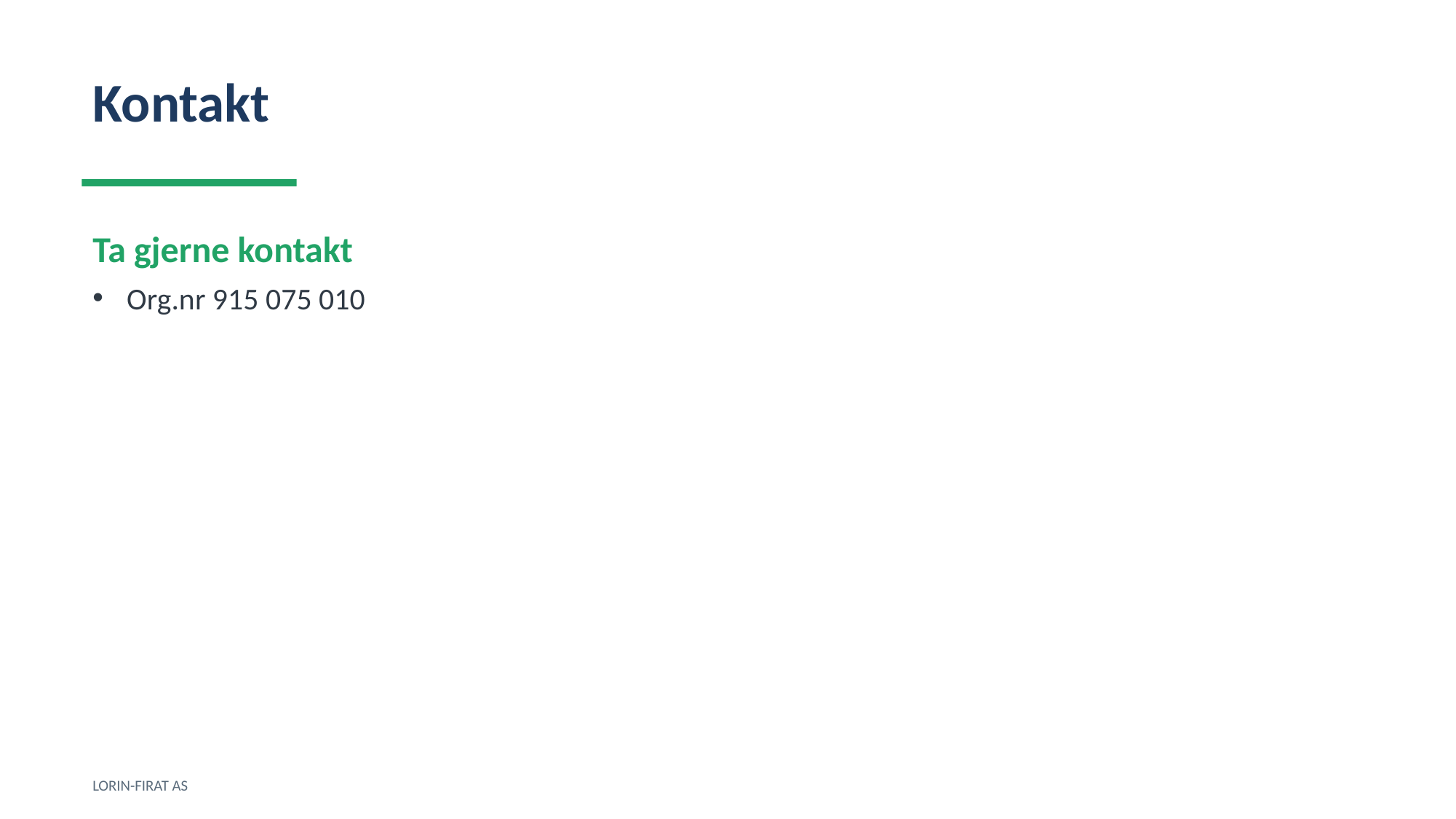

Kontakt

Ta gjerne kontakt
Org.nr 915 075 010
LORIN-FIRAT AS